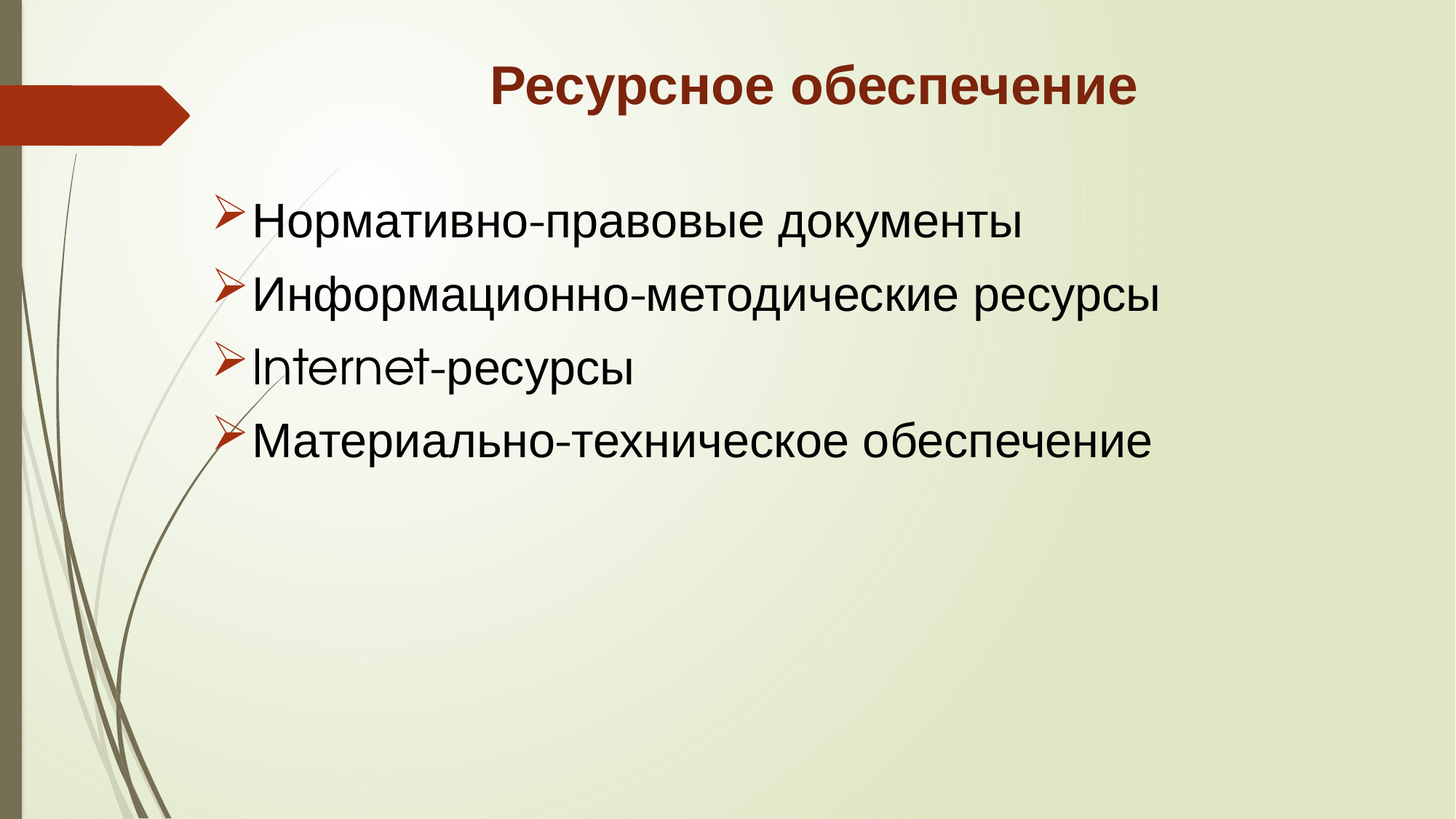

# Ресурсное обеспечение
Нормативно-правовые документы
Информационно-методические ресурсы
Internet-ресурсы
Материально-техническое обеспечение